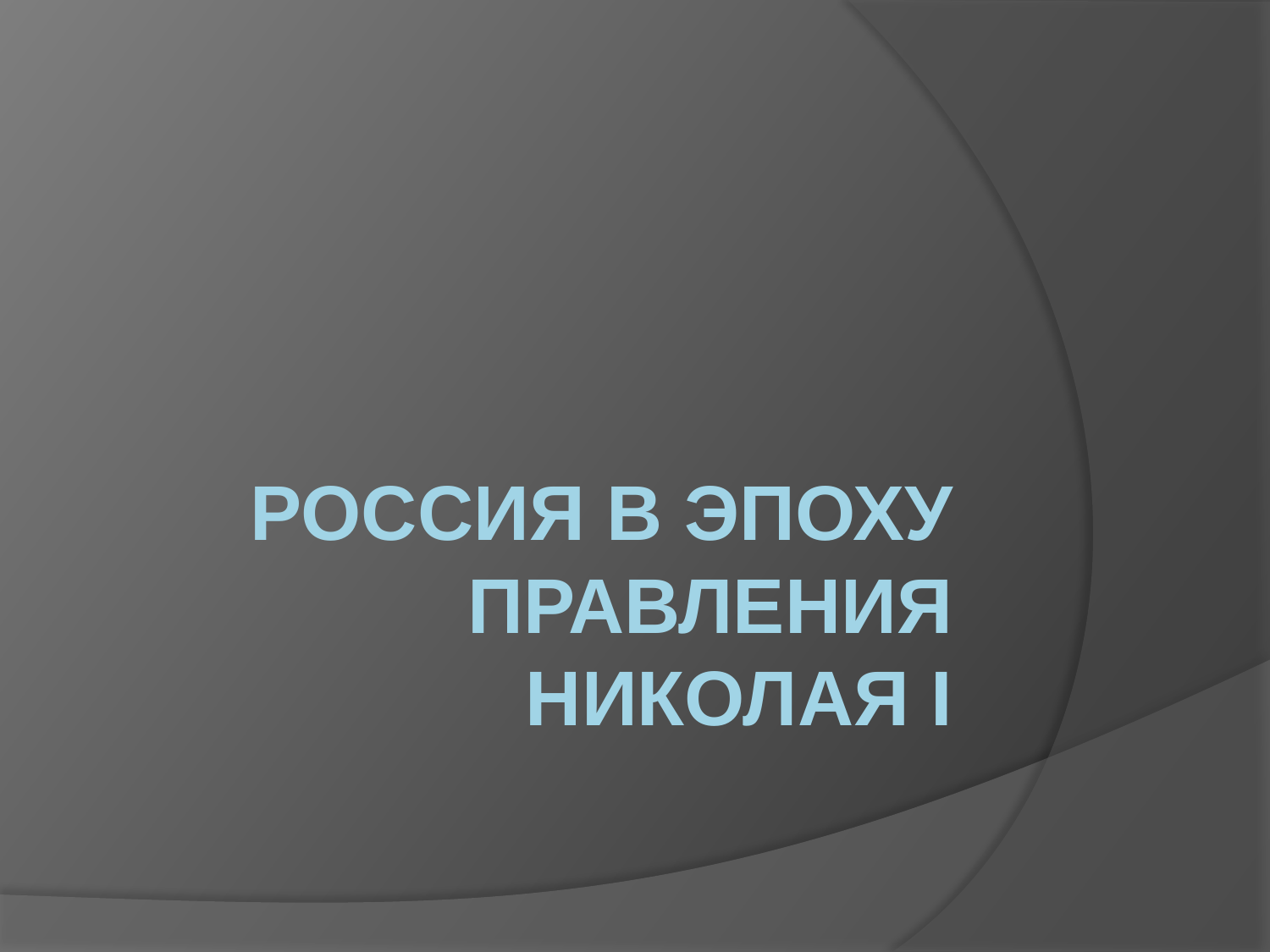

# Россия в эпоху правления Николая I